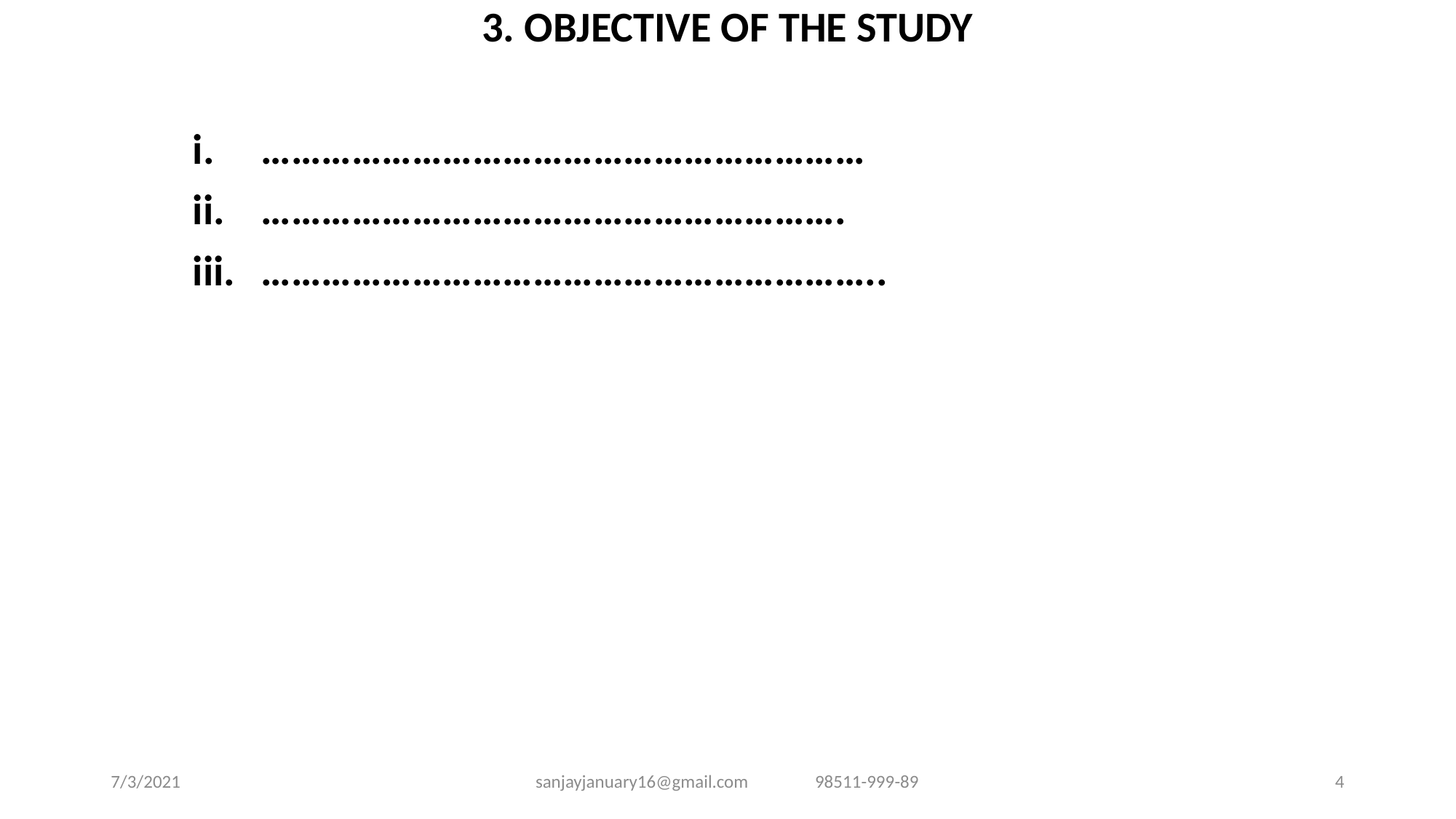

3. OBJECTIVE OF THE STUDY

……………………………………………………
………………………………………………….
……………………………………………………..
7/3/2021
sanjayjanuary16@gmail.com                98511-999-89
4